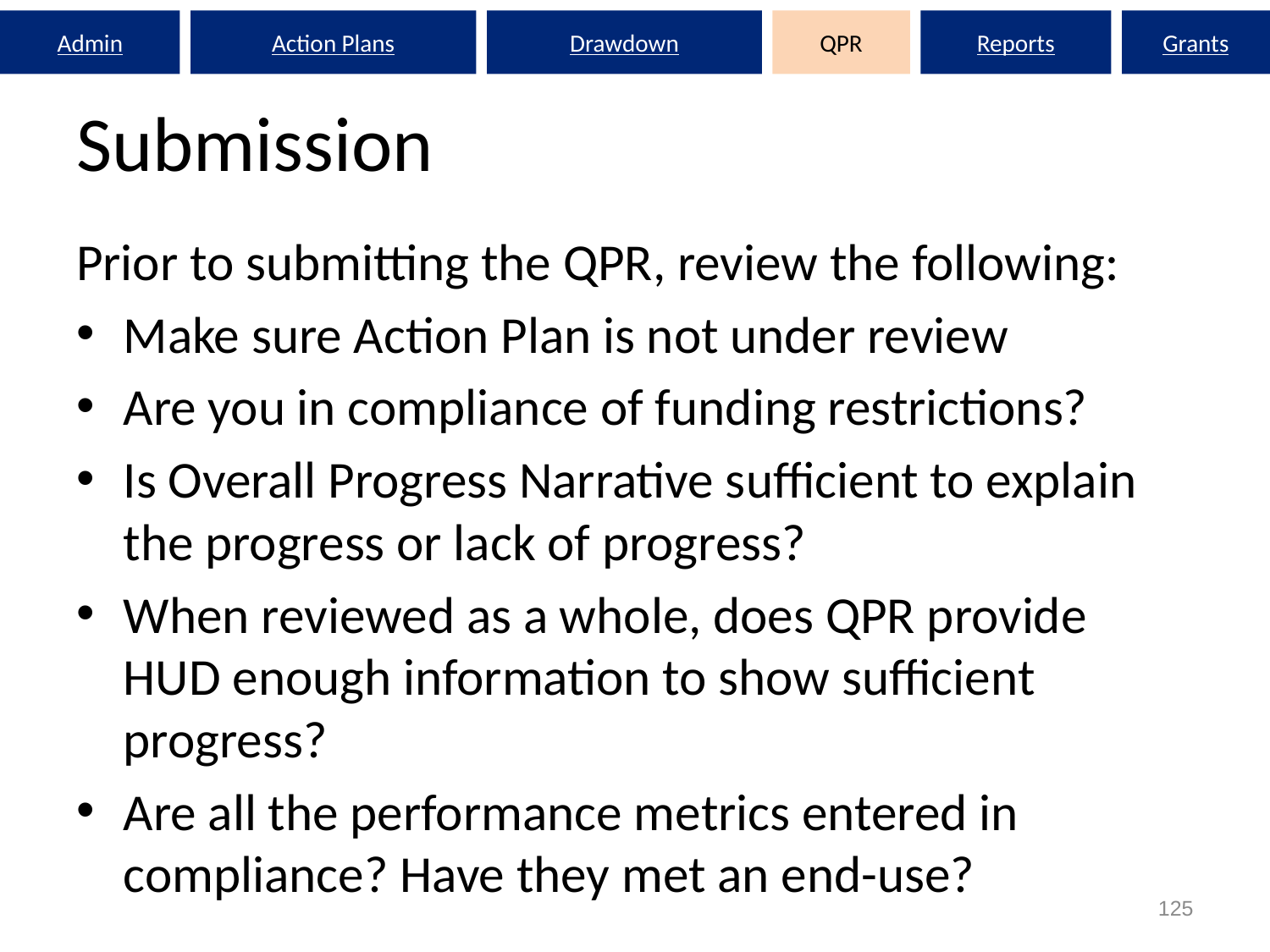

Admin
Action Plans
Drawdown
QPR
Reports
Grants
# Submission
Prior to submitting the QPR, review the following:
Make sure Action Plan is not under review
Are you in compliance of funding restrictions?
Is Overall Progress Narrative sufficient to explain the progress or lack of progress?
When reviewed as a whole, does QPR provide HUD enough information to show sufficient progress?
Are all the performance metrics entered in compliance? Have they met an end-use?
125